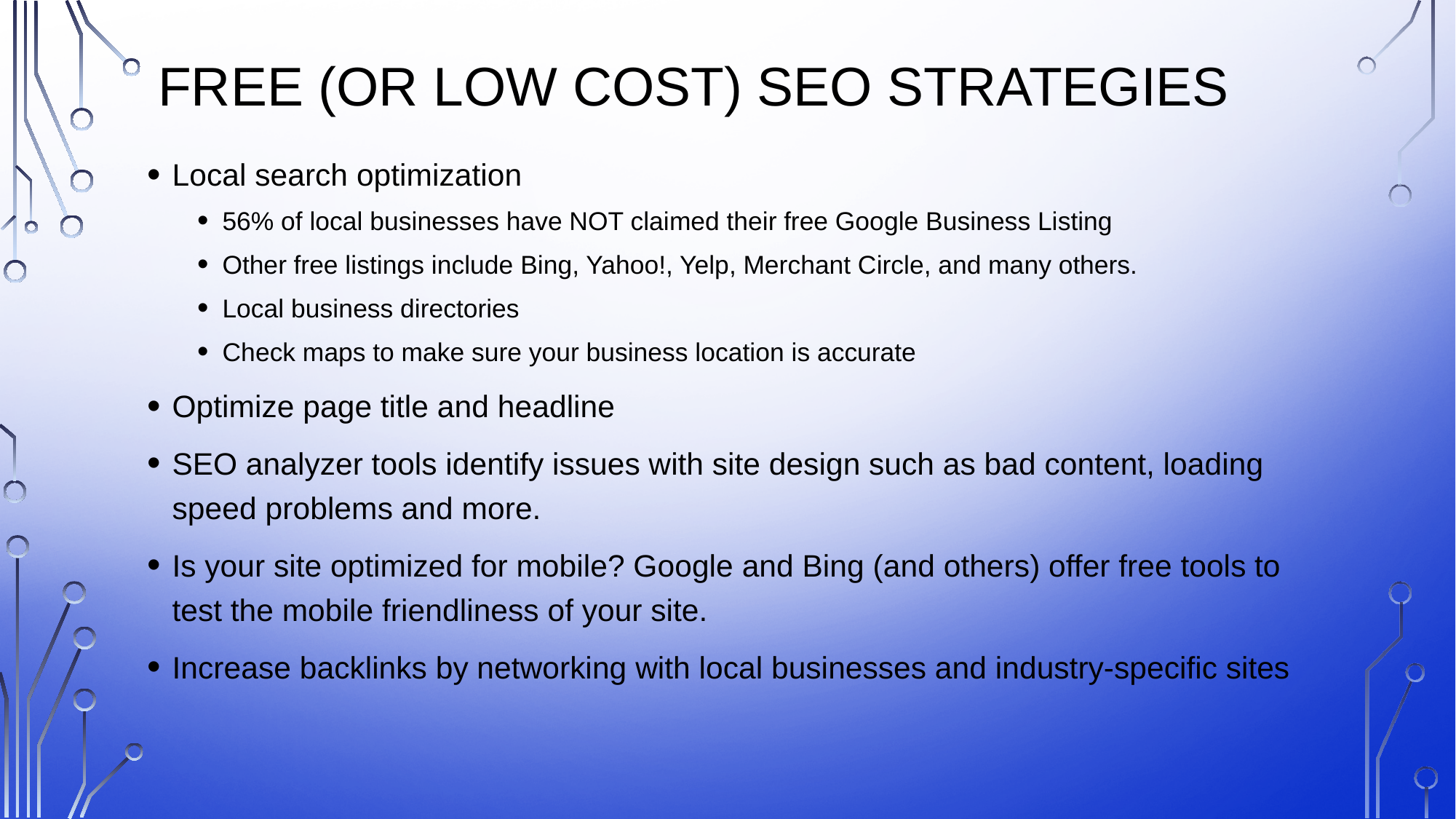

# Free (or low cost) SEO strategies
Local search optimization
56% of local businesses have NOT claimed their free Google Business Listing
Other free listings include Bing, Yahoo!, Yelp, Merchant Circle, and many others.
Local business directories
Check maps to make sure your business location is accurate
Optimize page title and headline
SEO analyzer tools identify issues with site design such as bad content, loading speed problems and more.
Is your site optimized for mobile? Google and Bing (and others) offer free tools to test the mobile friendliness of your site.
Increase backlinks by networking with local businesses and industry-specific sites